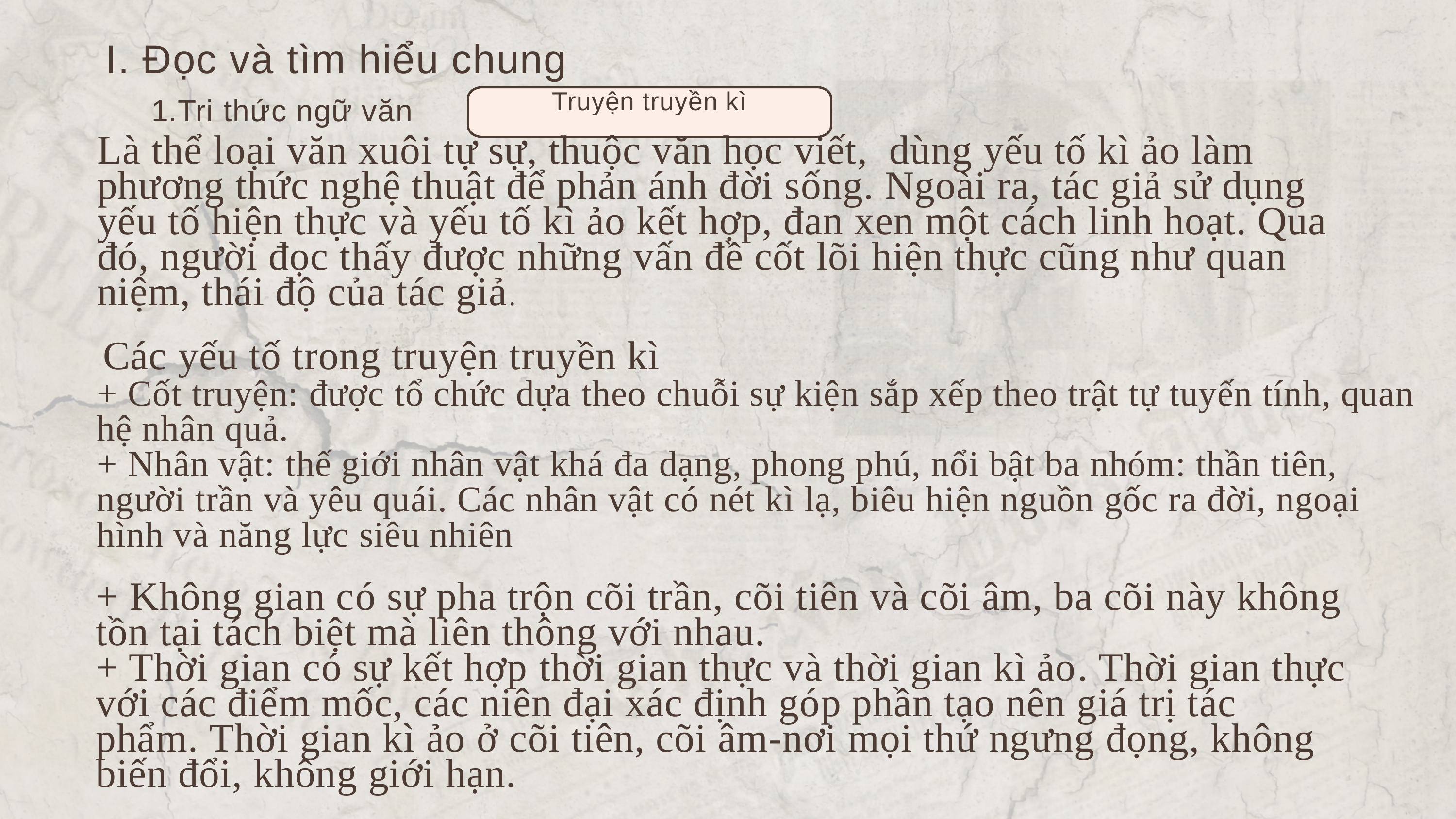

I. Đọc và tìm hiểu chung

Truyện truyền kì
Tri thức ngữ văn
Là thể loại văn xuôi tự sự, thuộc văn học viết,  dùng yếu tố kì ảo làm phương thức nghệ thuật để phản ánh đời sống. Ngoài ra, tác giả sử dụng yếu tố hiện thực và yếu tố kì ảo kết hợp, đan xen một cách linh hoạt. Qua đó, người đọc thấy được những vấn đề cốt lõi hiện thực cũng như quan niệm, thái độ của tác giả.
Các yếu tố trong truyện truyền kì
+ Cốt truyện: được tổ chức dựa theo chuỗi sự kiện sắp xếp theo trật tự tuyến tính, quan hệ nhân quả.
+ Nhân vật: thế giới nhân vật khá đa dạng, phong phú, nổi bật ba nhóm: thần tiên, người trần và yêu quái. Các nhân vật có nét kì lạ, biêu hiện nguồn gốc ra đời, ngoại hình và năng lực siêu nhiên
+ Không gian có sự pha trộn cõi trần, cõi tiên và cõi âm, ba cõi này không tồn tại tách biệt mà liên thông với nhau.
+ Thời gian có sự kết hợp thời gian thực và thời gian kì ảo. Thời gian thực với các điểm mốc, các niên đại xác định góp phần tạo nên giá trị tác phẩm. Thời gian kì ảo ở cõi tiên, cõi âm-nơi mọi thứ ngưng đọng, không biến đổi, không giới hạn.